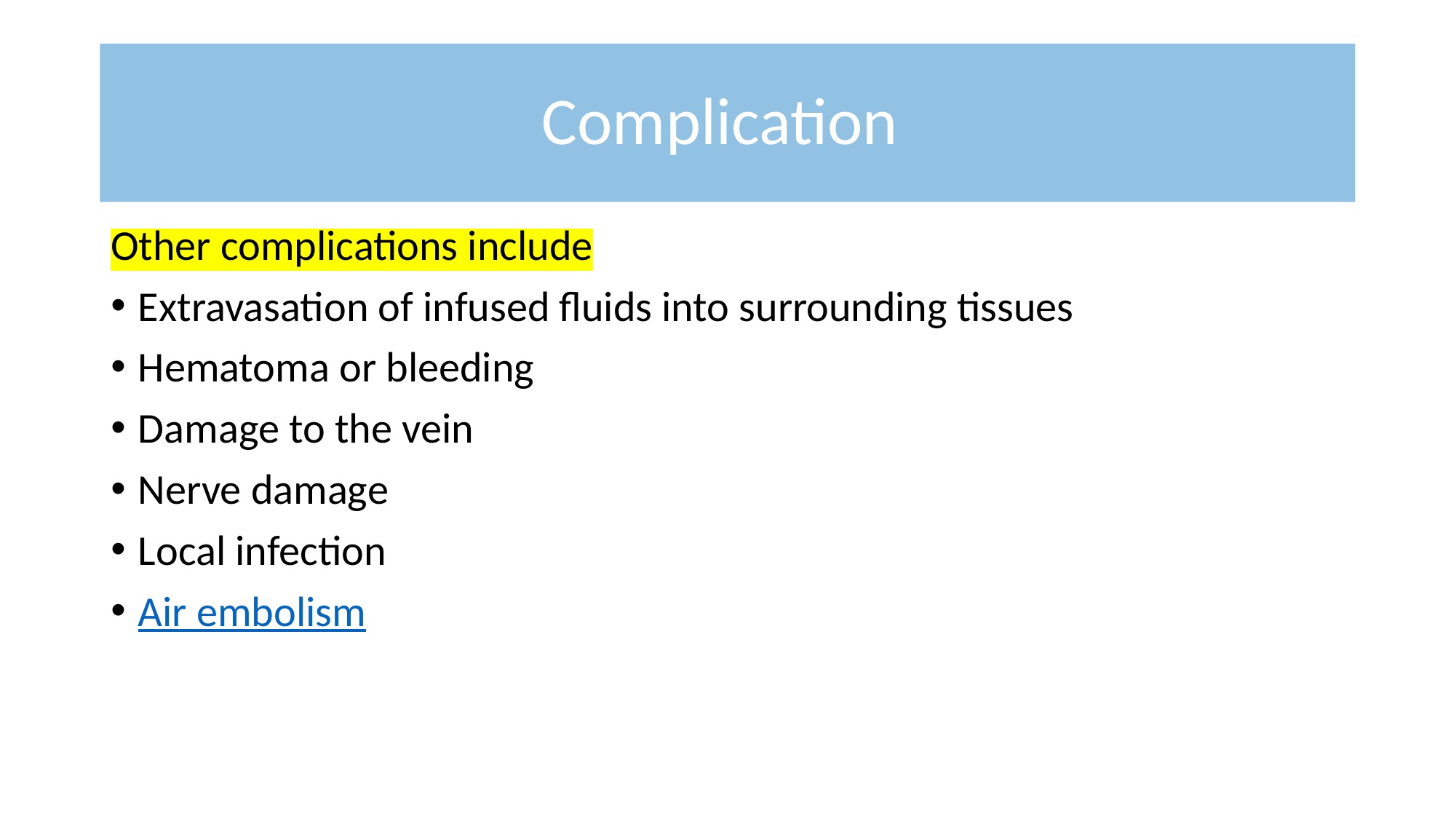

# Complication
Other complications include
Extravasation of infused fluids into surrounding tissues
Hematoma or bleeding
Damage to the vein
Nerve damage
Local infection
Air embolism